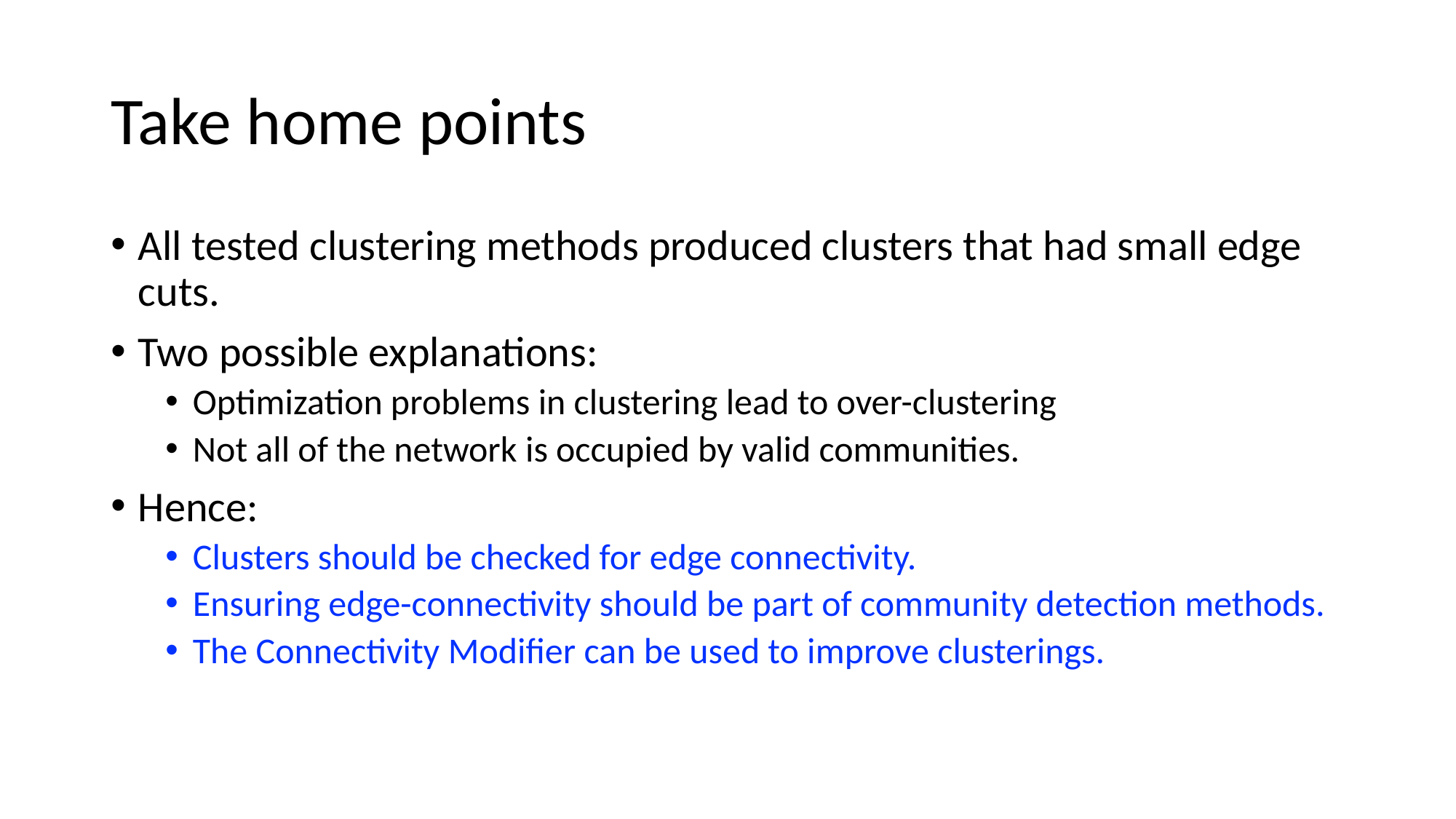

# Take home points
All tested clustering methods produced clusters that had small edge cuts.
Two possible explanations:
Optimization problems in clustering lead to over-clustering
Not all of the network is occupied by valid communities.
Hence:
Clusters should be checked for edge connectivity.
Ensuring edge-connectivity should be part of community detection methods.
The Connectivity Modifier can be used to improve clusterings.